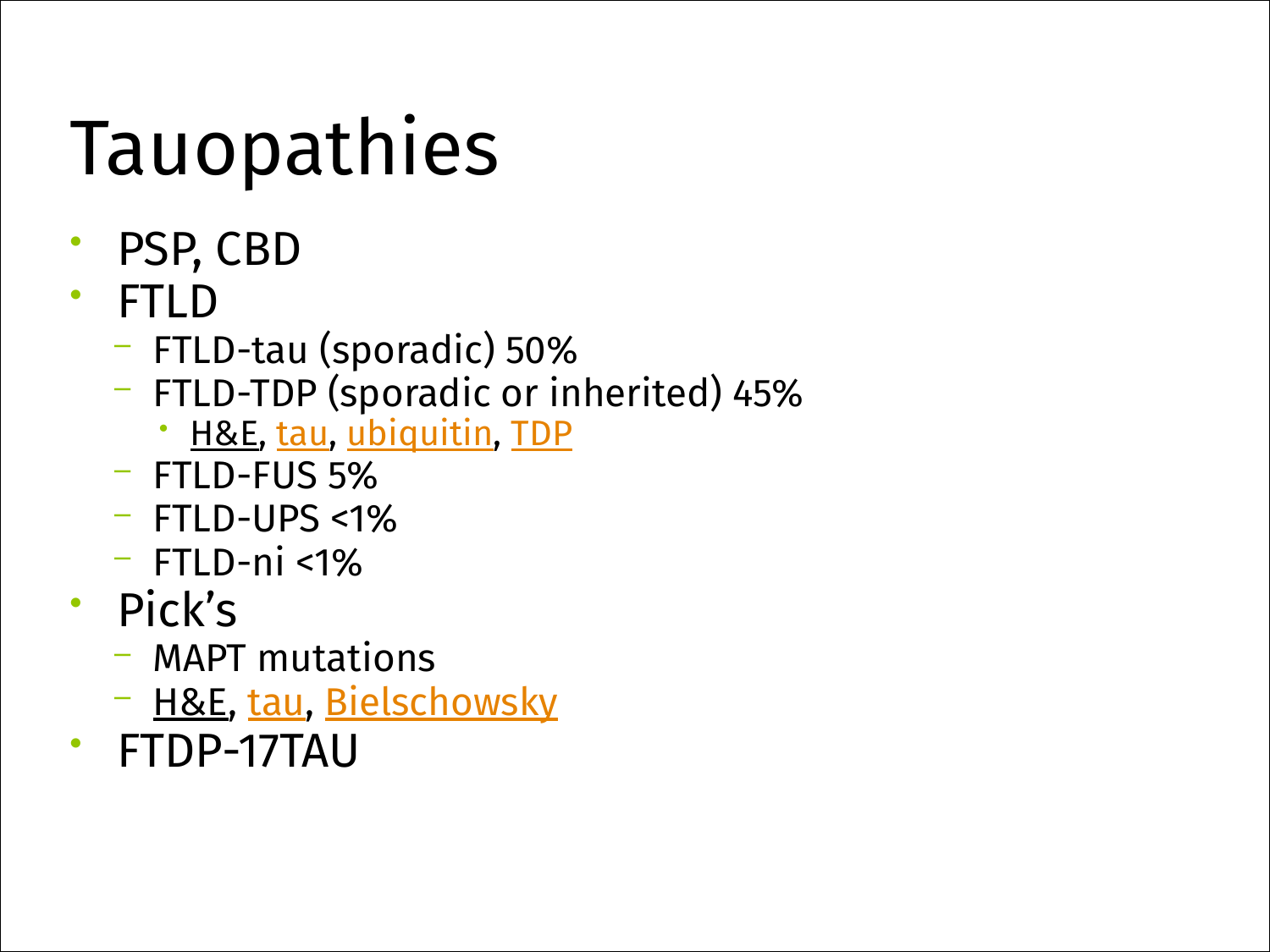

# Tauopathies
PSP, CBD
FTLD
FTLD-tau (sporadic) 50%
FTLD-TDP (sporadic or inherited) 45%
H&E, tau, ubiquitin, TDP
FTLD-FUS 5%
FTLD-UPS <1%
FTLD-ni <1%
Pick’s
MAPT mutations
H&E, tau, Bielschowsky
FTDP-17TAU